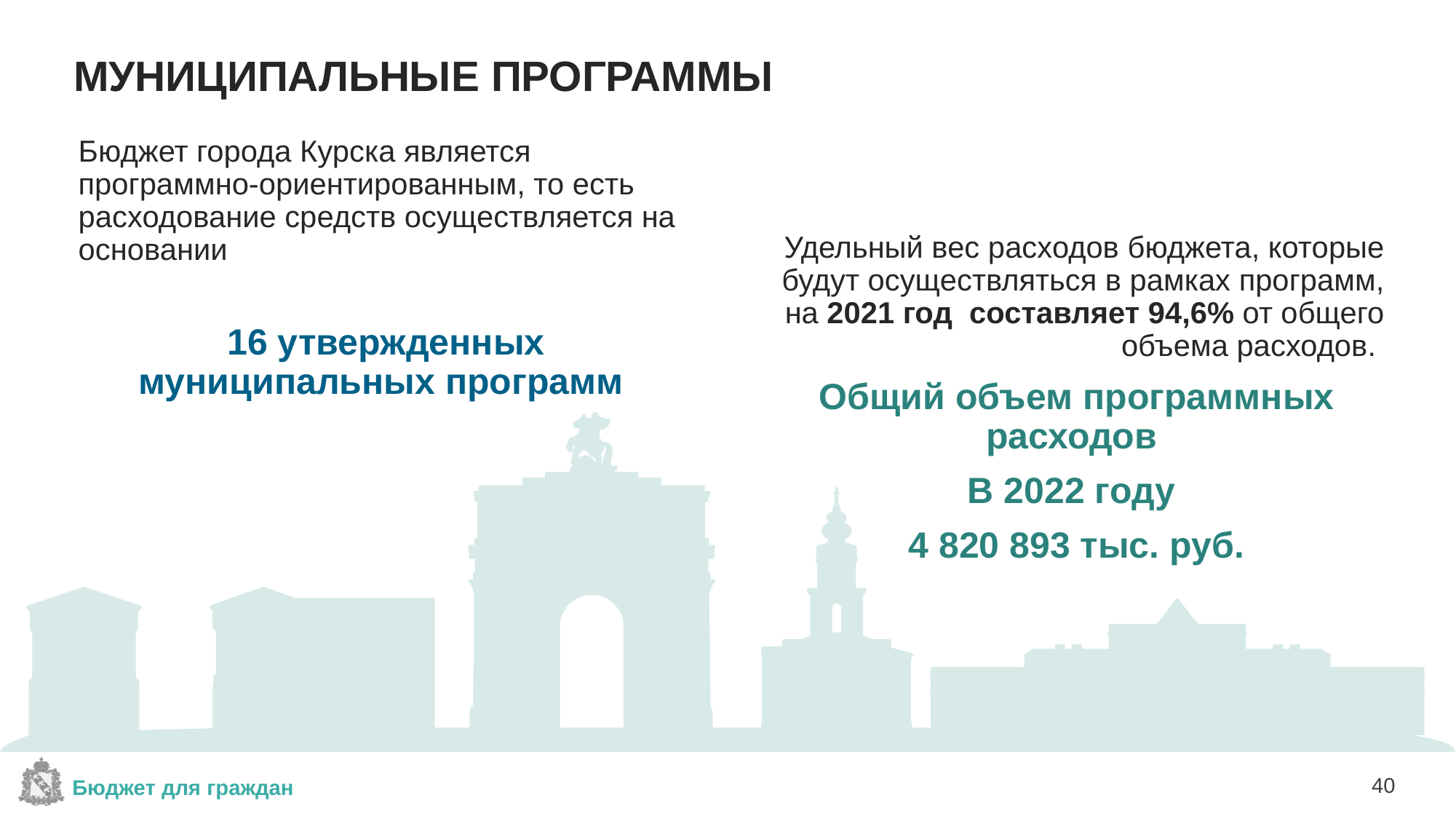

# МУНИЦИПАЛЬНЫЕ ПРОГРАММЫ
Бюджет города Курска является программно-ориентированным, то есть расходование средств осуществляется на основании

16 утвержденных муниципальных программ

Удельный вес расходов бюджета, которые будут осуществляться в рамках программ, на 2021 год  составляет 94,6% от общего объема расходов.
Общий объем программных расходов
В 2022 году
4 820 893 тыс. руб.